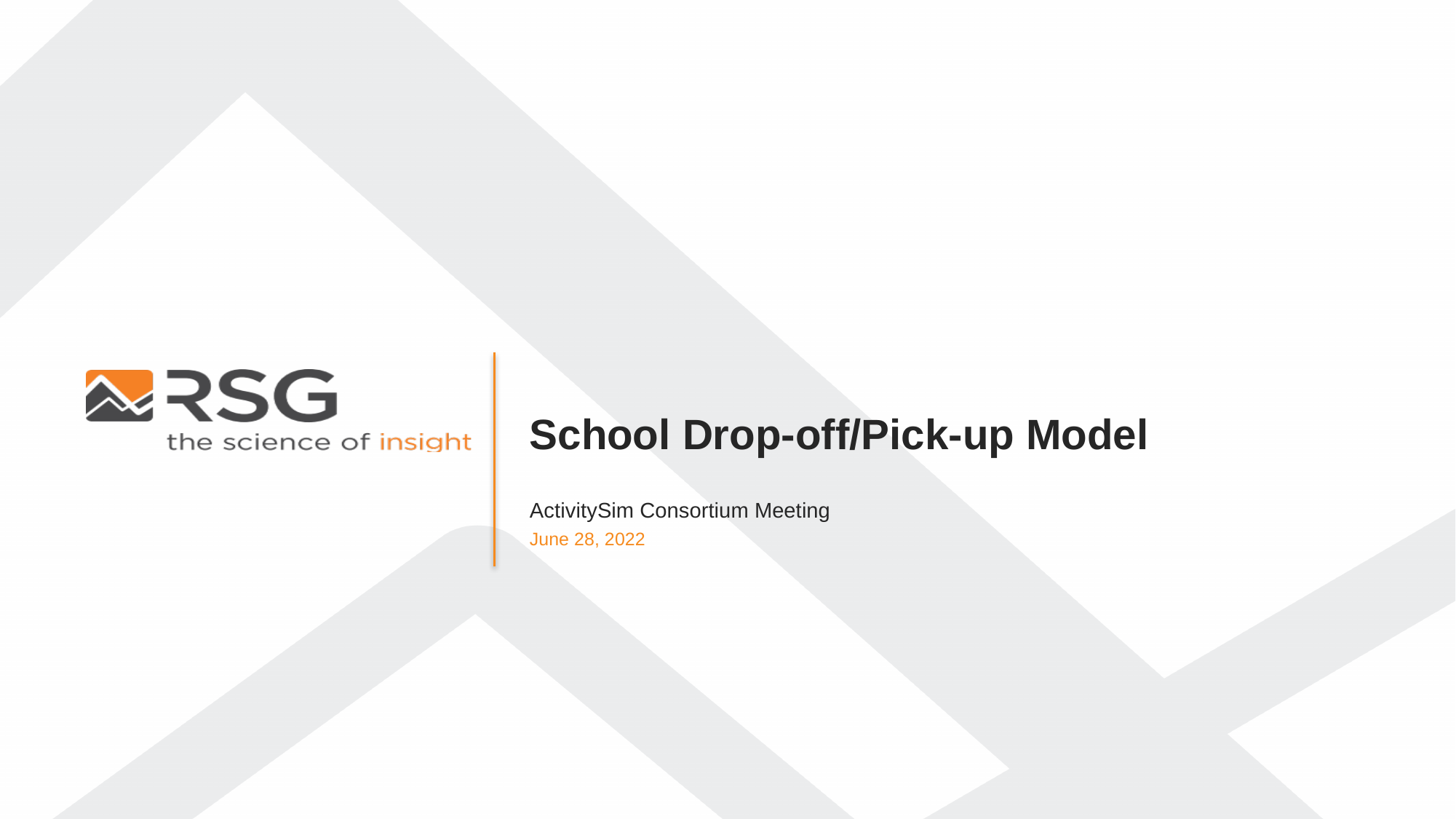

School Drop-off/Pick-up Model
ActivitySim Consortium Meeting
June 28, 2022